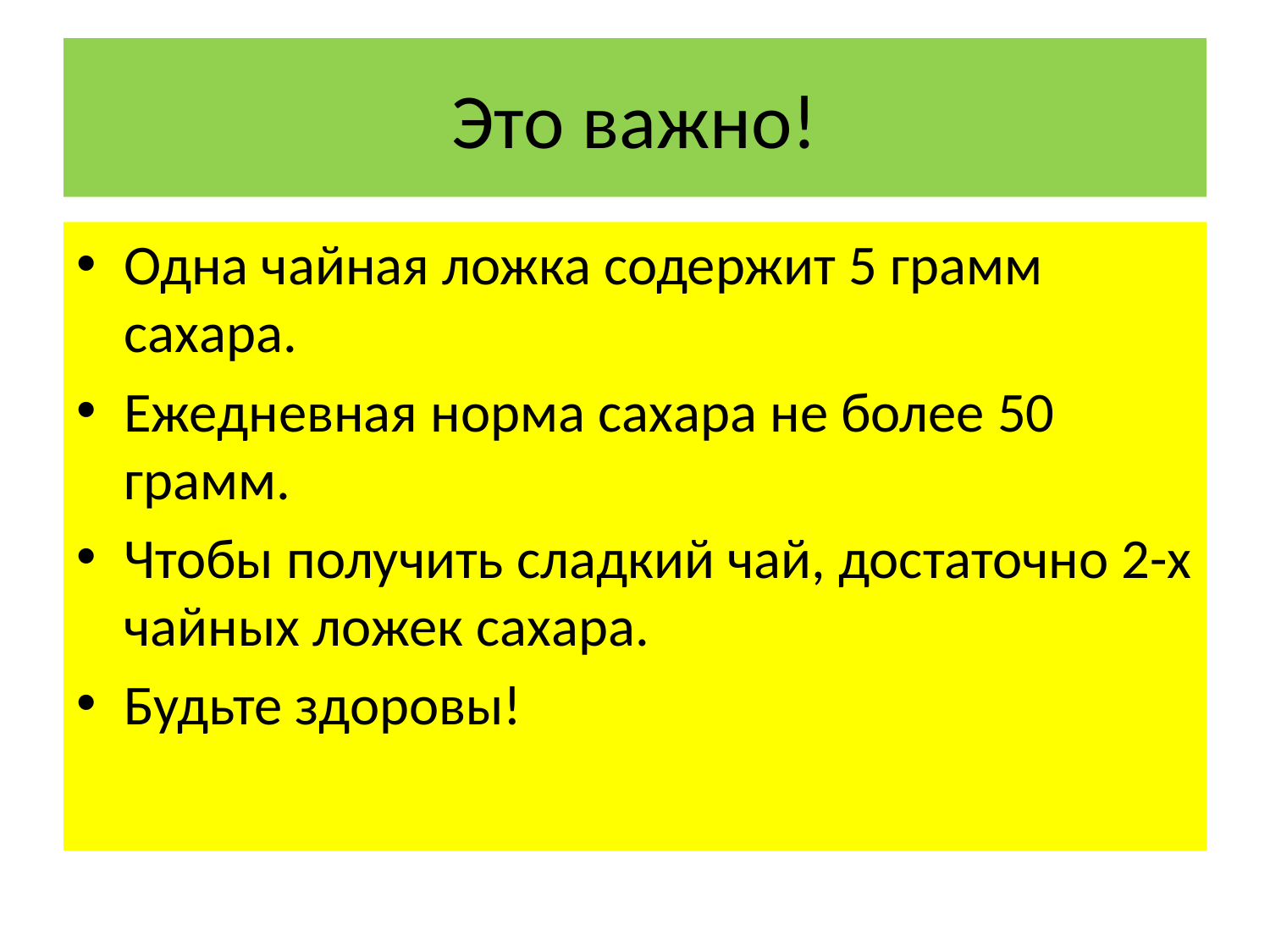

# Это важно!
Одна чайная ложка содержит 5 грамм сахара.
Ежедневная норма сахара не более 50 грамм.
Чтобы получить сладкий чай, достаточно 2-х чайных ложек сахара.
Будьте здоровы!